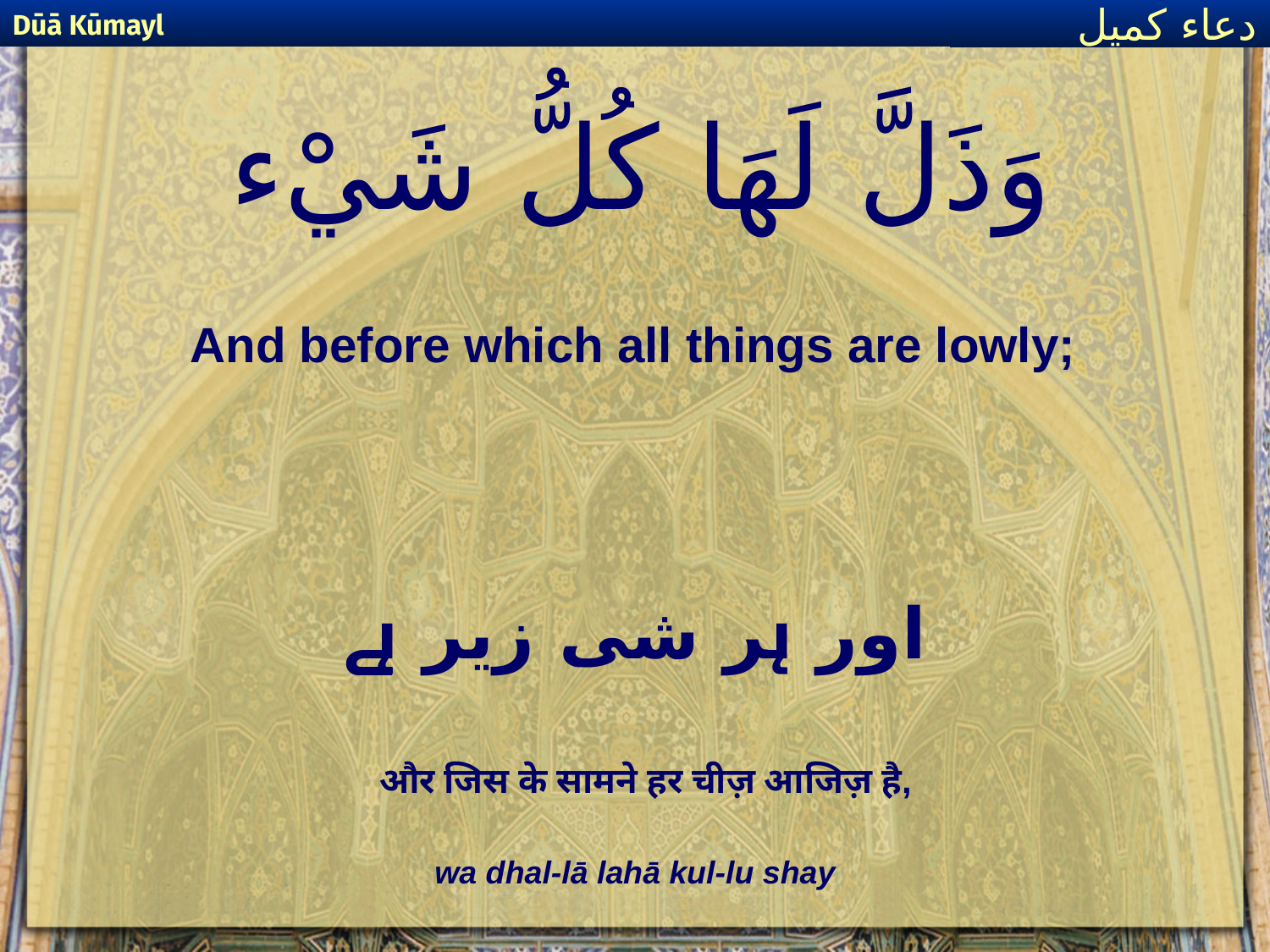

Dūā Kūmayl
دعاء كميل
# وَذَلَّ لَهَا كُلُّ شَيْء
And before which all things are lowly;
اور ہر شی زیر ہے
और जिस के सामने हर चीज़ आजिज़ है,
wa dhal-lā lahā kul-lu shay